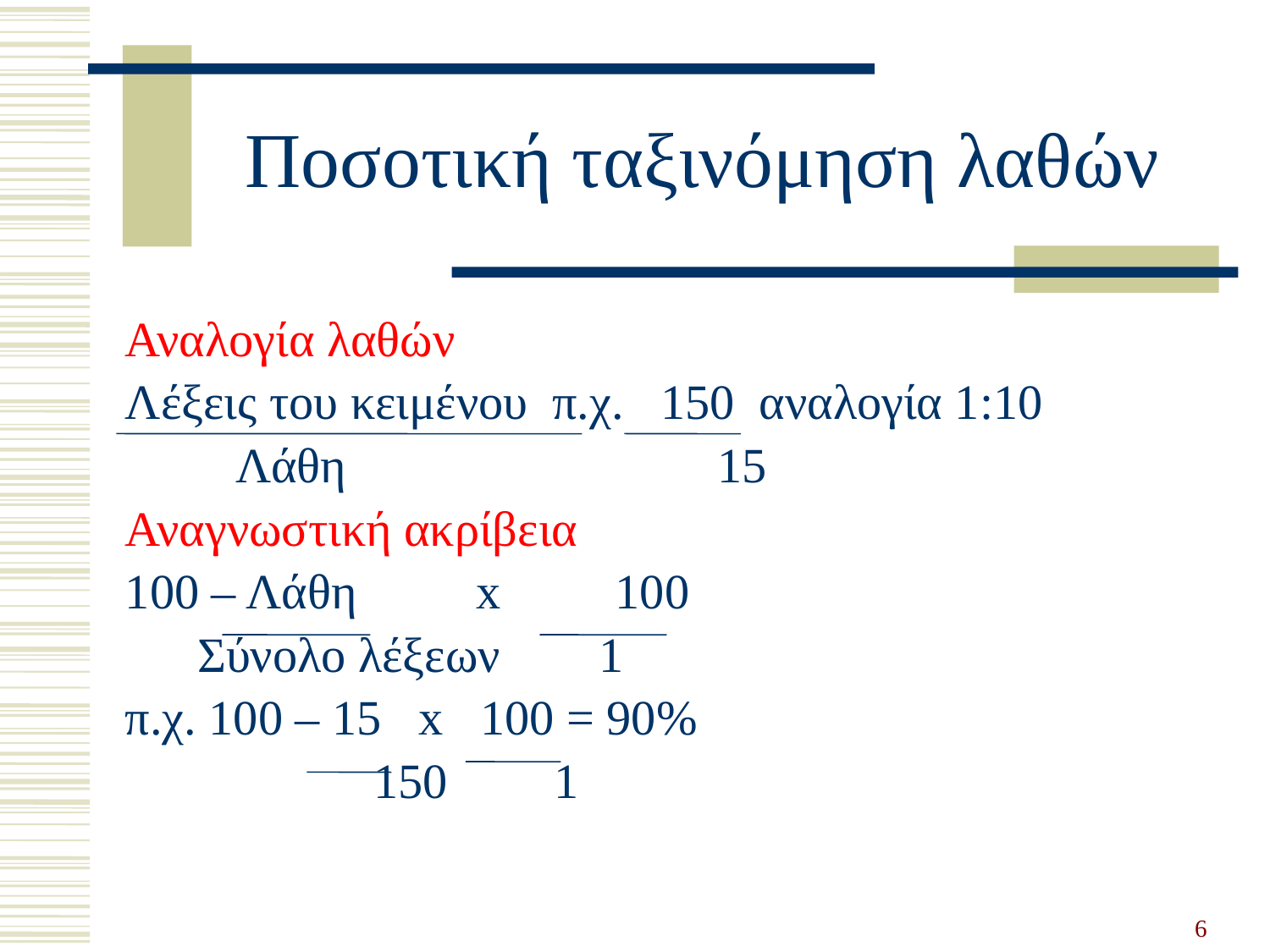

# Ποσοτική ταξινόμηση λαθών
Αναλογία λαθών
Λέξεις του κειμένου  π.χ.   150  αναλογία 1:10
         Λάθη			   15
Αναγνωστική ακρίβεια
100 – Λάθη	    x	     100
	  Σύνολο λέξεων        1
π.χ. 100 – 15   x   100 = 90%
		      150	1

6